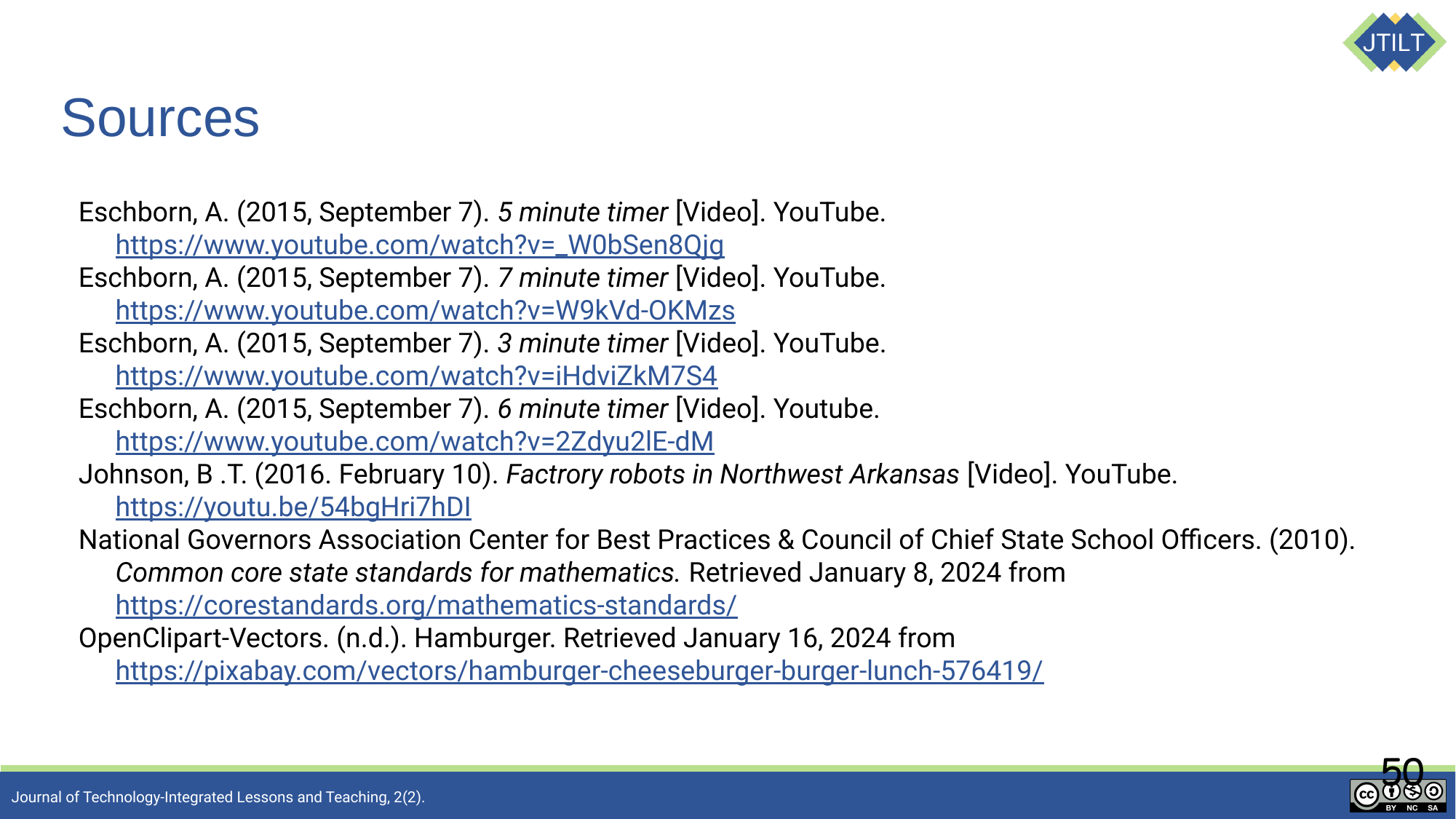

# Sources
Eschborn, A. (2015, September 7). 5 minute timer [Video]. YouTube. https://www.youtube.com/watch?v=_W0bSen8Qjg
Eschborn, A. (2015, September 7). 7 minute timer [Video]. YouTube. https://www.youtube.com/watch?v=W9kVd-OKMzs
Eschborn, A. (2015, September 7). 3 minute timer [Video]. YouTube. https://www.youtube.com/watch?v=iHdviZkM7S4
Eschborn, A. (2015, September 7). 6 minute timer [Video]. Youtube. https://www.youtube.com/watch?v=2Zdyu2lE-dM
Johnson, B .T. (2016. February 10). Factrory robots in Northwest Arkansas [Video]. YouTube.  https://youtu.be/54bgHri7hDI
National Governors Association Center for Best Practices & Council of Chief State School Officers. (2010). Common core state standards for mathematics. Retrieved January 8, 2024 from https://corestandards.org/mathematics-standards/
OpenClipart-Vectors. (n.d.). Hamburger. Retrieved January 16, 2024 from https://pixabay.com/vectors/hamburger-cheeseburger-burger-lunch-576419/

50